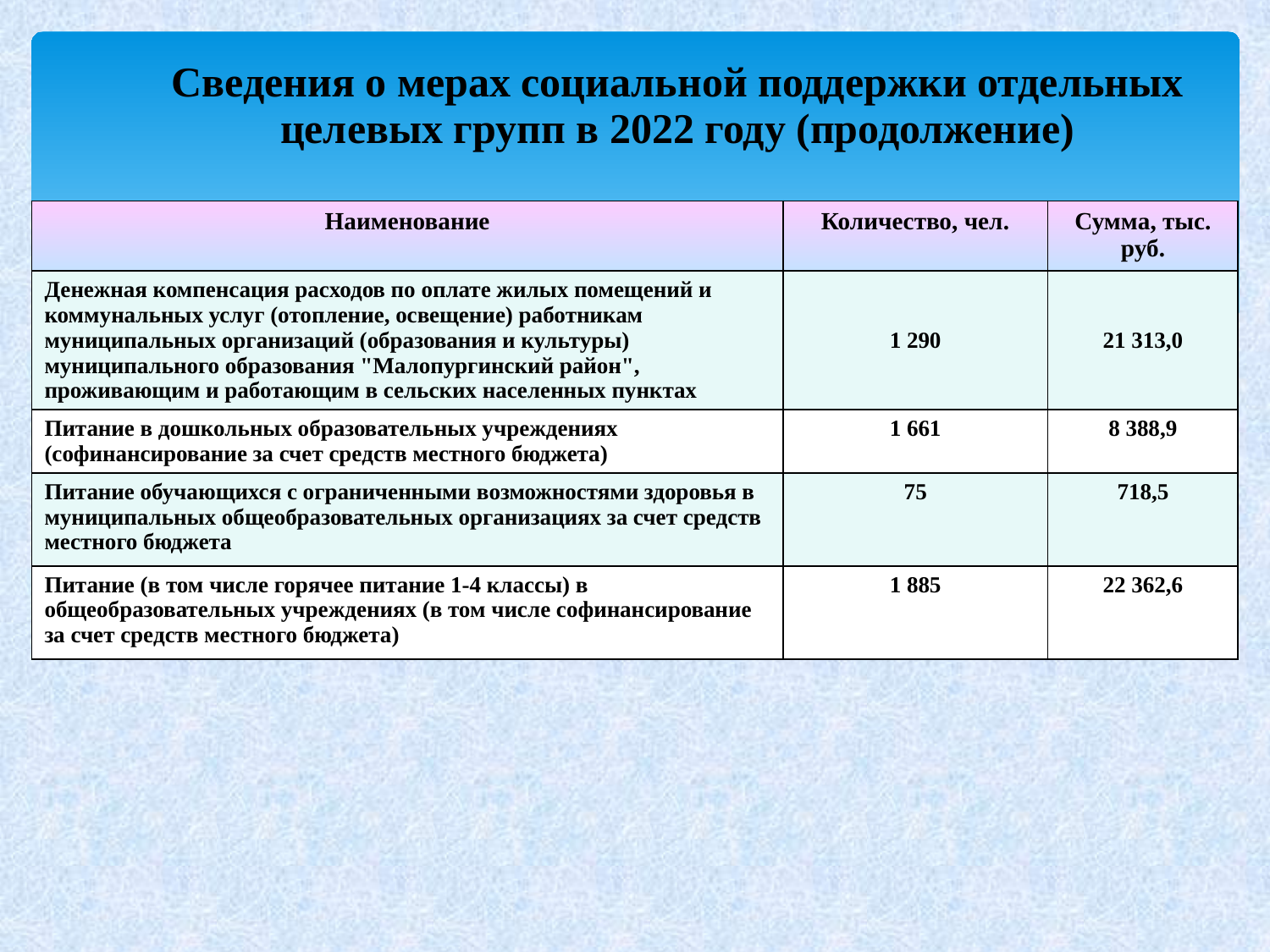

# Сведения о мерах социальной поддержки отдельных целевых групп в 2022 году (продолжение)
| Наименование | Количество, чел. | Сумма, тыс. руб. |
| --- | --- | --- |
| Денежная компенсация расходов по оплате жилых помещений и коммунальных услуг (отопление, освещение) работникам муниципальных организаций (образования и культуры) муниципального образования "Малопургинский район", проживающим и работающим в сельских населенных пунктах | 1 290 | 21 313,0 |
| Питание в дошкольных образовательных учреждениях (софинансирование за счет средств местного бюджета) | 1 661 | 8 388,9 |
| Питание обучающихся с ограниченными возможностями здоровья в муниципальных общеобразовательных организациях за счет средств местного бюджета | 75 | 718,5 |
| Питание (в том числе горячее питание 1-4 классы) в общеобразовательных учреждениях (в том числе софинансирование за счет средств местного бюджета) | 1 885 | 22 362,6 |